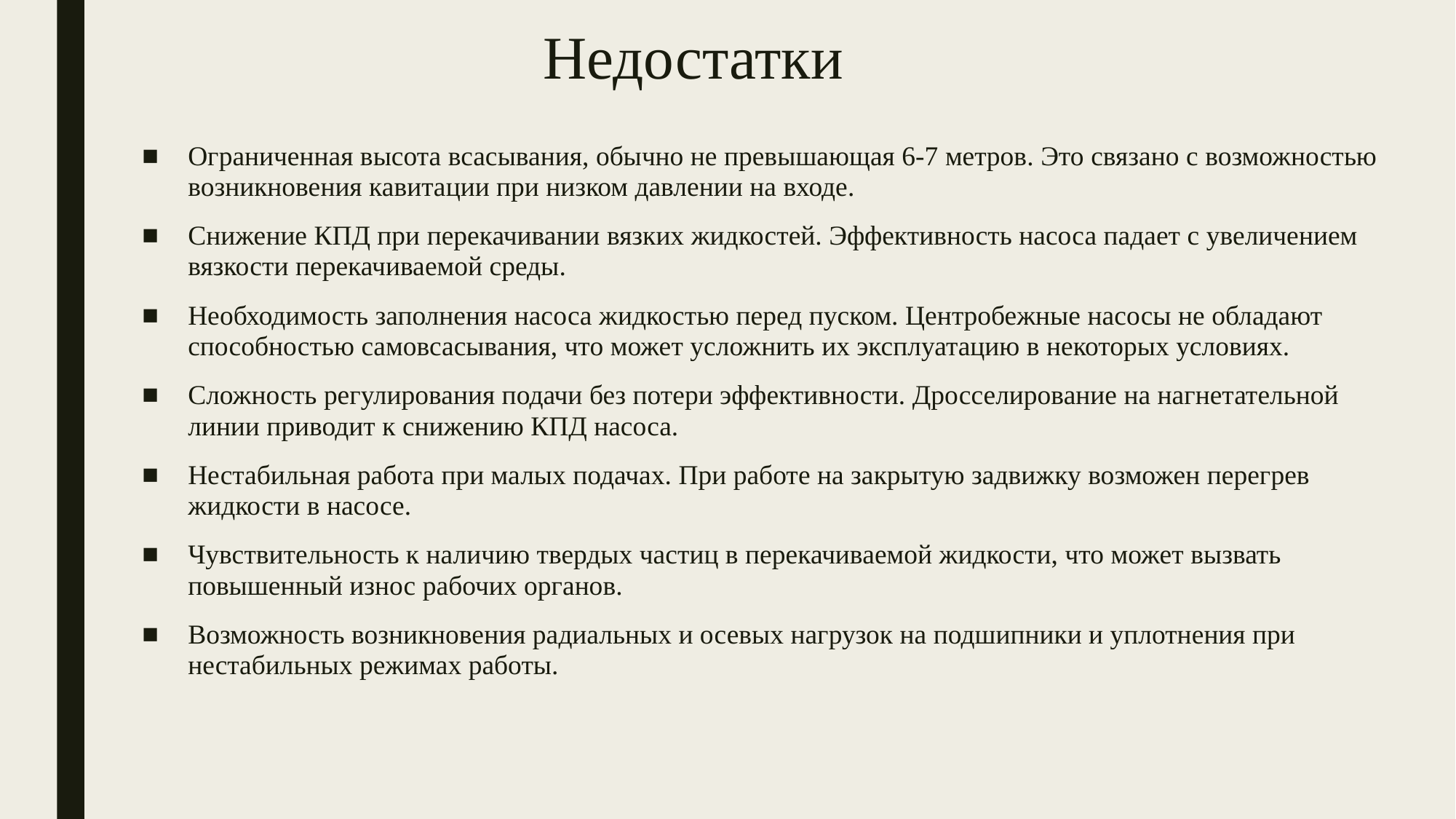

# Недостатки
Ограниченная высота всасывания, обычно не превышающая 6-7 метров. Это связано с возможностью возникновения кавитации при низком давлении на входе.
Снижение КПД при перекачивании вязких жидкостей. Эффективность насоса падает с увеличением вязкости перекачиваемой среды.
Необходимость заполнения насоса жидкостью перед пуском. Центробежные насосы не обладают способностью самовсасывания, что может усложнить их эксплуатацию в некоторых условиях.
Сложность регулирования подачи без потери эффективности. Дросселирование на нагнетательной линии приводит к снижению КПД насоса.
Нестабильная работа при малых подачах. При работе на закрытую задвижку возможен перегрев жидкости в насосе.
Чувствительность к наличию твердых частиц в перекачиваемой жидкости, что может вызвать повышенный износ рабочих органов.
Возможность возникновения радиальных и осевых нагрузок на подшипники и уплотнения при нестабильных режимах работы.